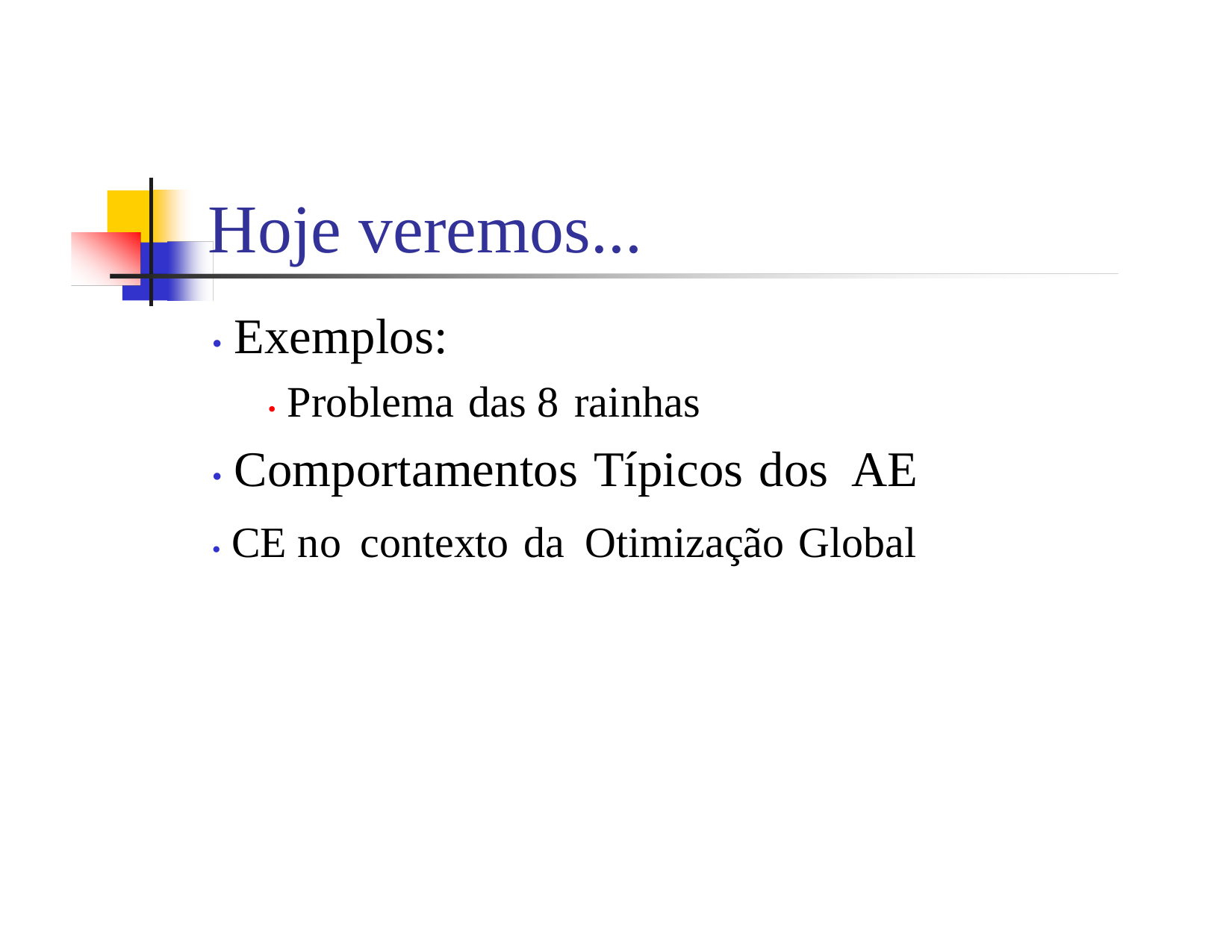

Hoje veremos...
• Exemplos:
• Problema das 8 rainhas
• Comportamentos Típicos dos AE
• CE no contexto da Otimização Global